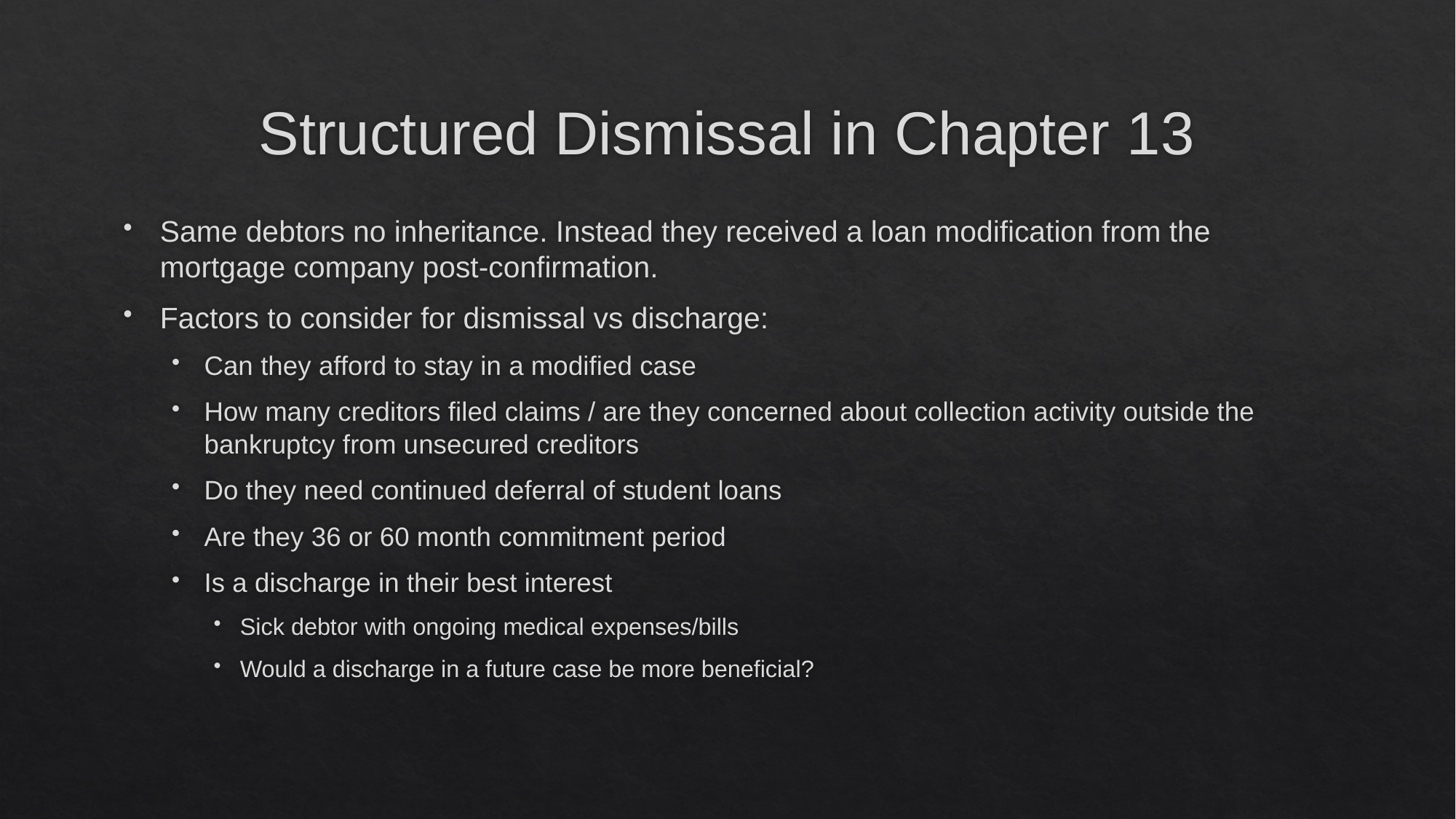

# Structured Dismissal in Chapter 13
Same debtors no inheritance. Instead they received a loan modification from the mortgage company post-confirmation.
Factors to consider for dismissal vs discharge:
Can they afford to stay in a modified case
How many creditors filed claims / are they concerned about collection activity outside the bankruptcy from unsecured creditors
Do they need continued deferral of student loans
Are they 36 or 60 month commitment period
Is a discharge in their best interest
Sick debtor with ongoing medical expenses/bills
Would a discharge in a future case be more beneficial?